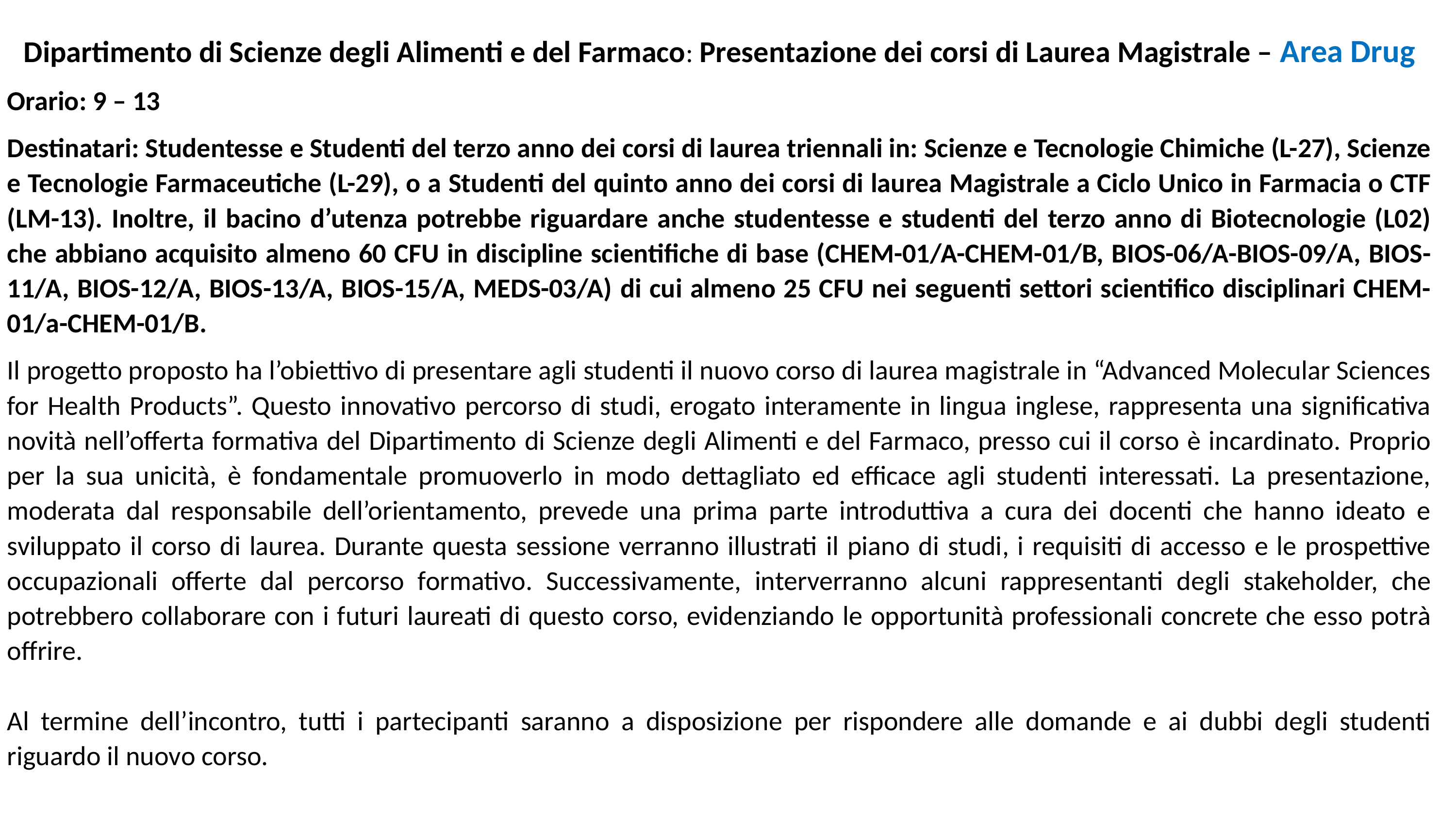

Dipartimento di Scienze degli Alimenti e del Farmaco: Presentazione dei corsi di Laurea Magistrale – Area Drug
Orario: 9 – 13
Destinatari: Studentesse e Studenti del terzo anno dei corsi di laurea triennali in: Scienze e Tecnologie Chimiche (L-27), Scienze e Tecnologie Farmaceutiche (L-29), o a Studenti del quinto anno dei corsi di laurea Magistrale a Ciclo Unico in Farmacia o CTF (LM-13). Inoltre, il bacino d’utenza potrebbe riguardare anche studentesse e studenti del terzo anno di Biotecnologie (L02) che abbiano acquisito almeno 60 CFU in discipline scientifiche di base (CHEM-01/A-CHEM-01/B, BIOS-06/A-BIOS-09/A, BIOS-11/A, BIOS-12/A, BIOS-13/A, BIOS-15/A, MEDS-03/A) di cui almeno 25 CFU nei seguenti settori scientifico disciplinari CHEM-01/a-CHEM-01/B.
Il progetto proposto ha l’obiettivo di presentare agli studenti il nuovo corso di laurea magistrale in “Advanced Molecular Sciences for Health Products”. Questo innovativo percorso di studi, erogato interamente in lingua inglese, rappresenta una significativa novità nell’offerta formativa del Dipartimento di Scienze degli Alimenti e del Farmaco, presso cui il corso è incardinato. Proprio per la sua unicità, è fondamentale promuoverlo in modo dettagliato ed efficace agli studenti interessati. La presentazione, moderata dal responsabile dell’orientamento, prevede una prima parte introduttiva a cura dei docenti che hanno ideato e sviluppato il corso di laurea. Durante questa sessione verranno illustrati il piano di studi, i requisiti di accesso e le prospettive occupazionali offerte dal percorso formativo. Successivamente, interverranno alcuni rappresentanti degli stakeholder, che potrebbero collaborare con i futuri laureati di questo corso, evidenziando le opportunità professionali concrete che esso potrà offrire.

Al termine dell’incontro, tutti i partecipanti saranno a disposizione per rispondere alle domande e ai dubbi degli studenti riguardo il nuovo corso.